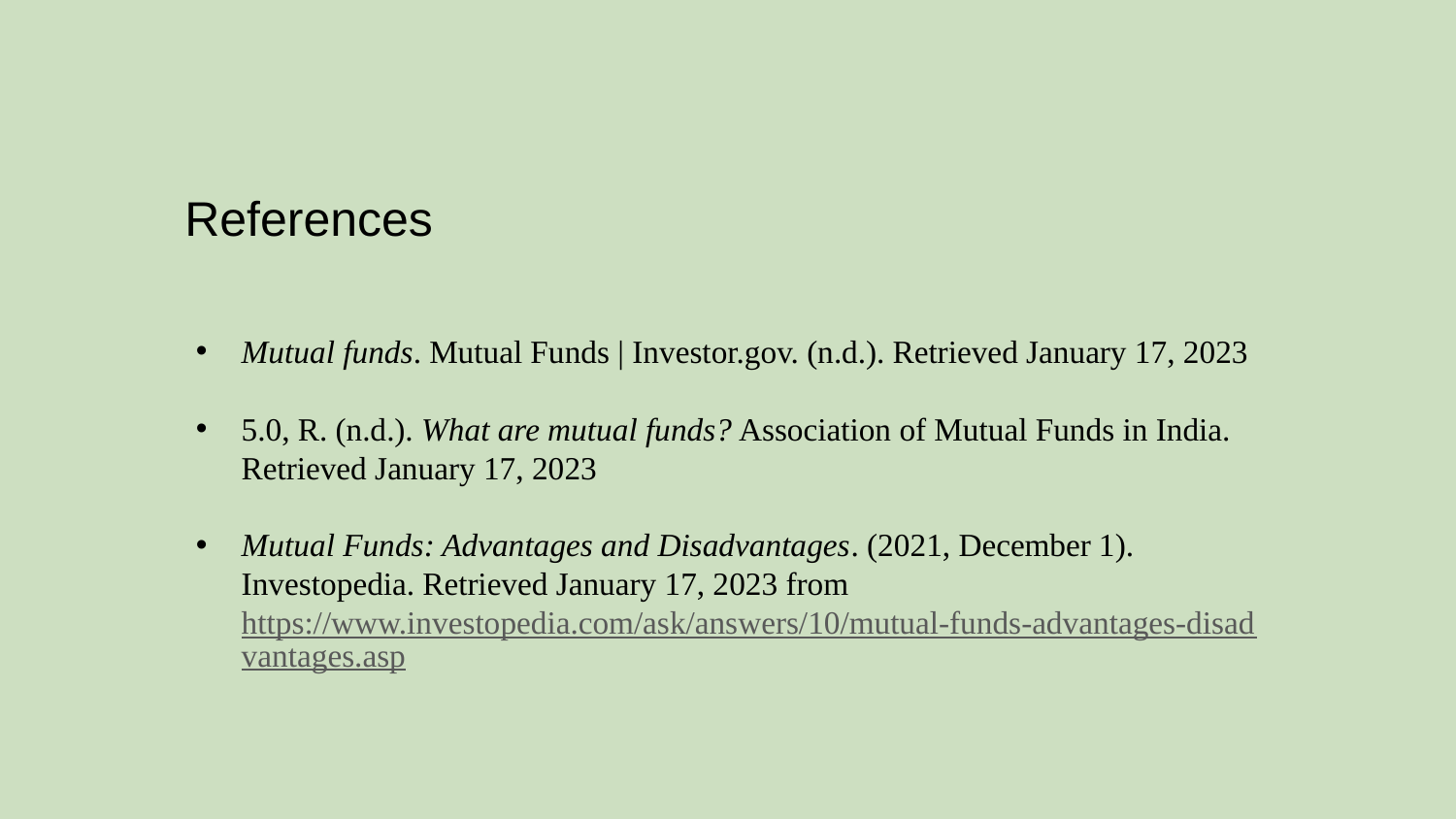

References
Mutual funds. Mutual Funds | Investor.gov. (n.d.). Retrieved January 17, 2023

5.0, R. (n.d.). What are mutual funds? Association of Mutual Funds in India. Retrieved January 17, 2023

Mutual Funds: Advantages and Disadvantages. (2021, December 1). Investopedia. Retrieved January 17, 2023 from https://www.investopedia.com/ask/answers/10/mutual-funds-advantages-disadvantages.asp